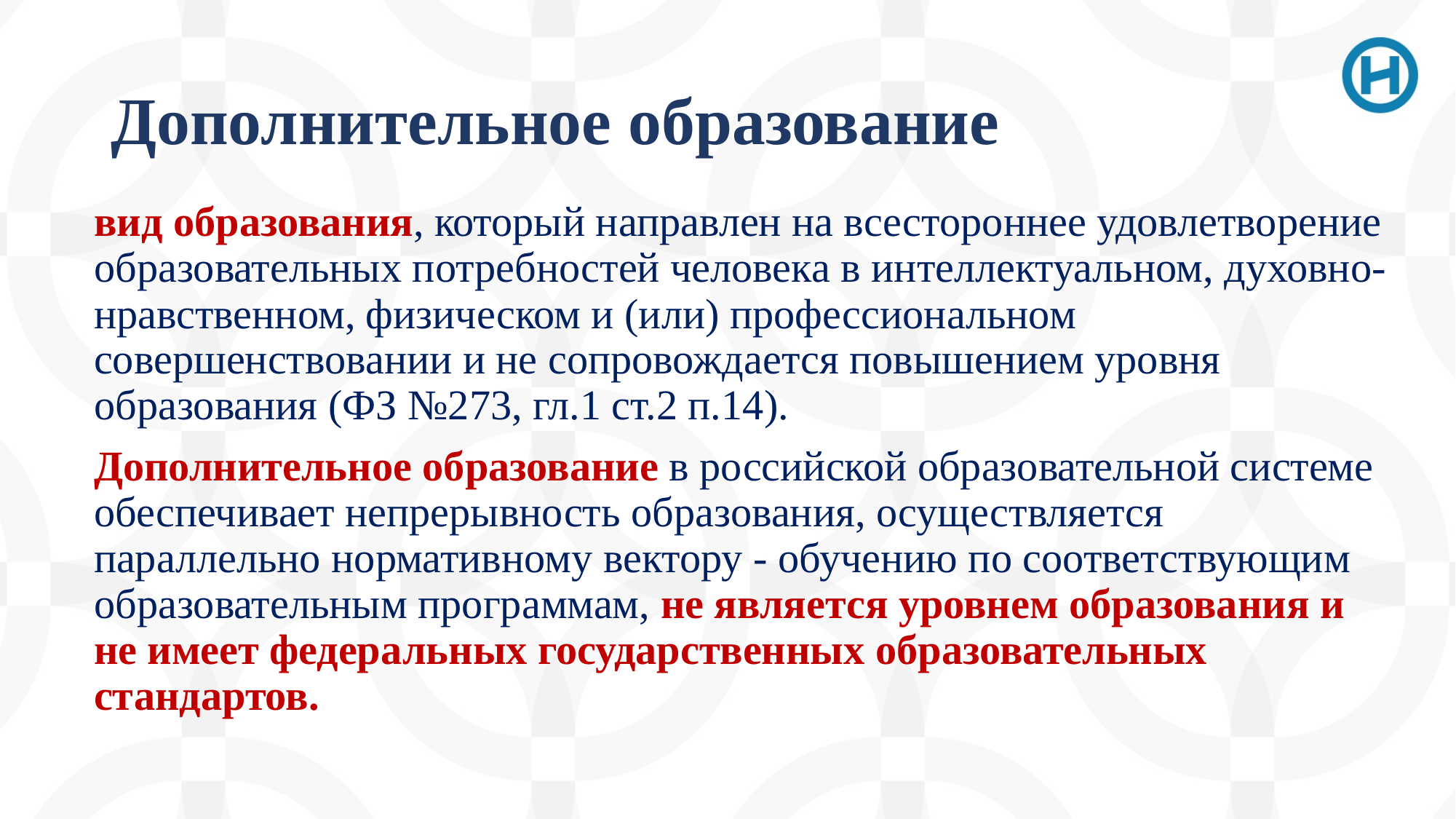

# Дополнительное образование
вид образования, который направлен на всестороннее удовлетворение образовательных потребностей человека в интеллектуальном, духовно-нравственном, физическом и (или) профессиональном совершенствовании и не сопровождается повышением уровня образования (ФЗ №273, гл.1 ст.2 п.14).
Дополнительное образование в российской образовательной системе обеспечивает непрерывность образования, осуществляется параллельно нормативному вектору - обучению по соответствующим образовательным программам, не является уровнем образования и не имеет федеральных государственных образовательных стандартов.